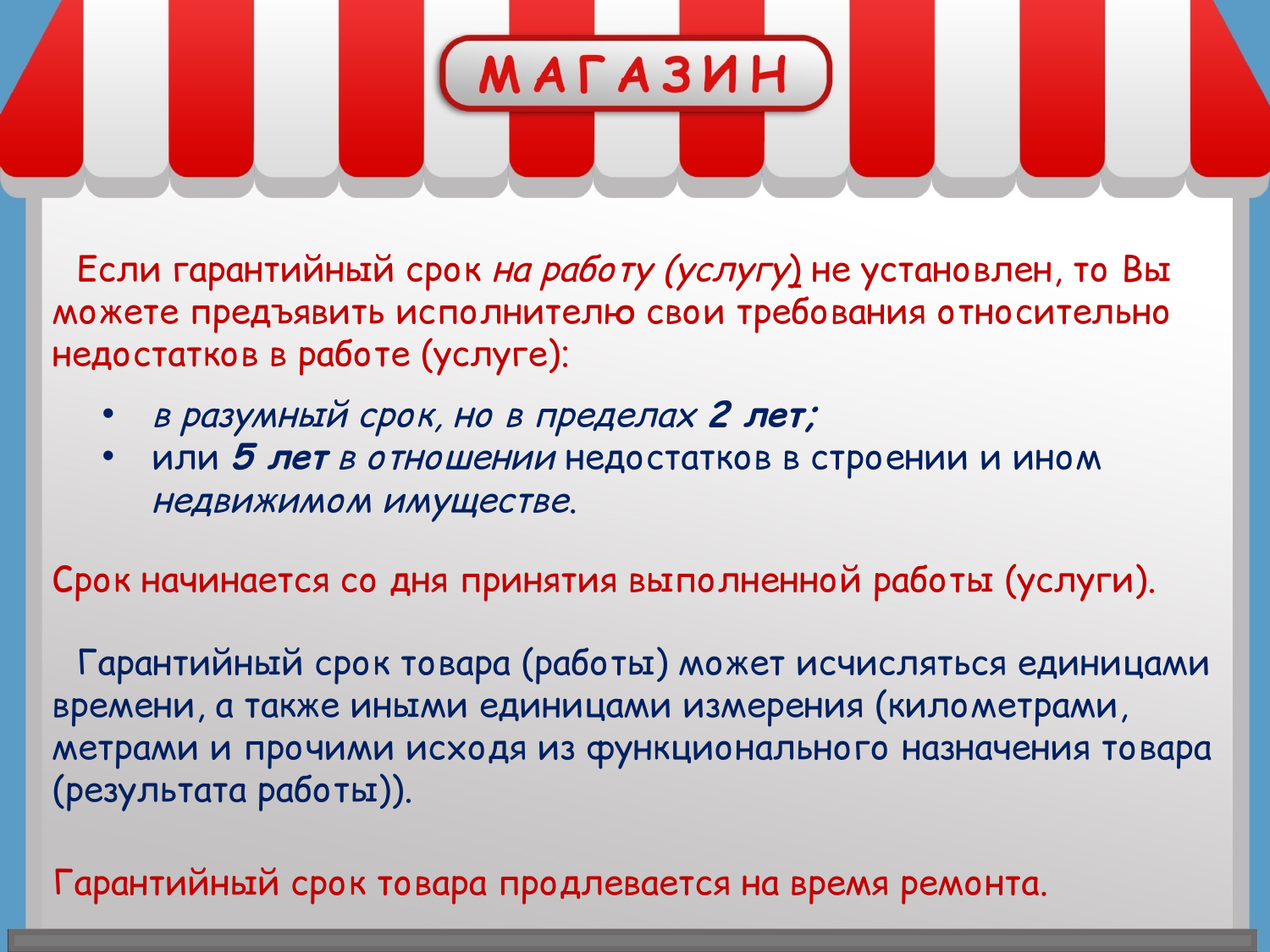

Если гарантийный срок на работу (услугу) не установлен, то Вы можете предъявить исполнителю свои требования относительно недостатков в работе (услуге):

в разумный срок, но в пределах 2 лет;
или 5 лет в отношении недостатков в строении и ином недвижимом имуществе.

Срок начинается со дня принятия выполненной работы (услуги).
Гарантийный срок товара (работы) может исчисляться единицами времени, а также иными единицами измерения (километрами, метрами и прочими исходя из функционального назначения товара (результата работы)).
Гарантийный срок товара продлевается на время ремонта.